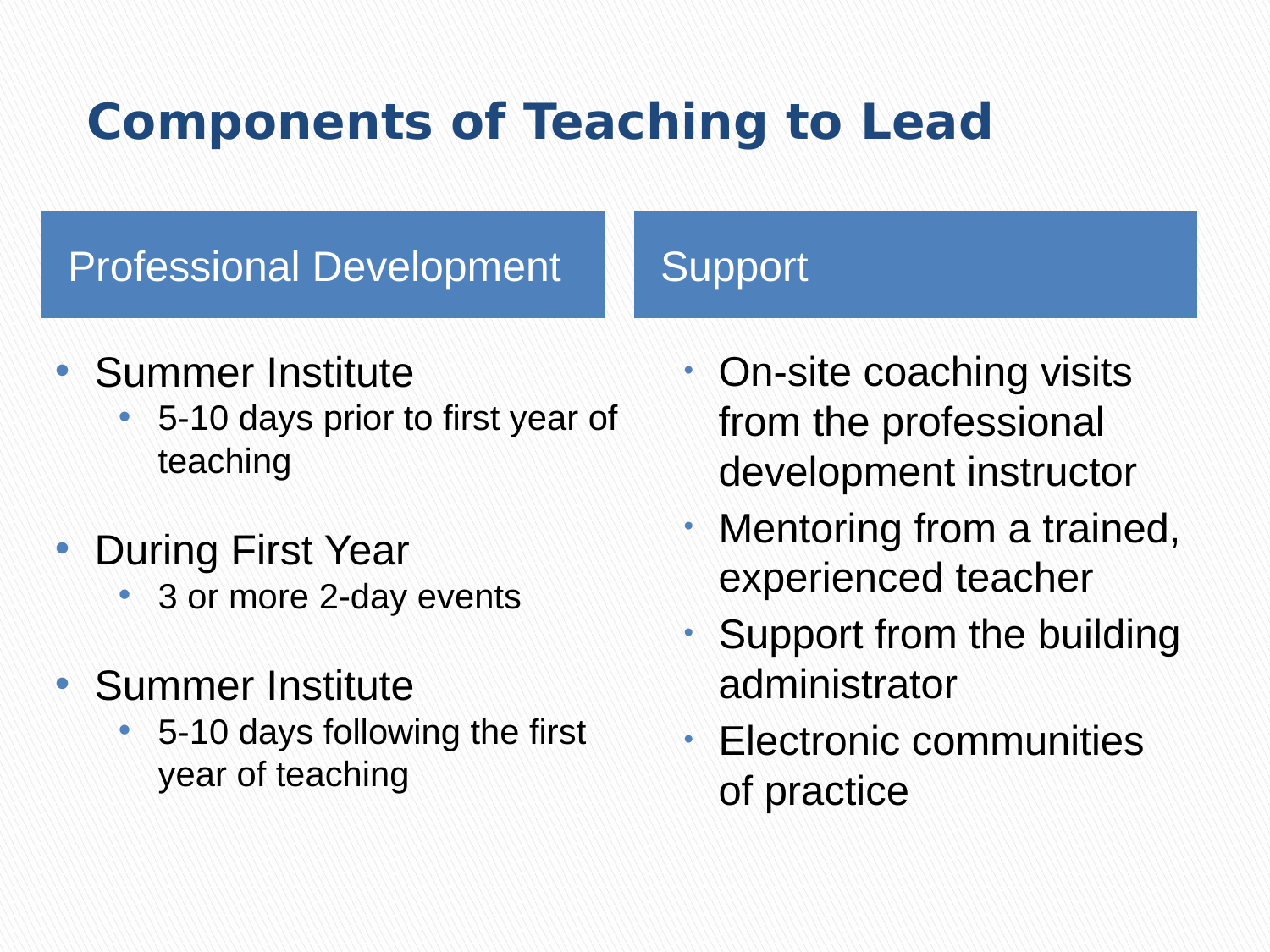

# Components of Teaching to Lead
Professional Development
Support
Summer Institute
5-10 days prior to first year of teaching

During First Year
3 or more 2-day events

Summer Institute
5-10 days following the first year of teaching
On-site coaching visits from the professional development instructor
Mentoring from a trained, experienced teacher
Support from the building administrator
Electronic communities of practice